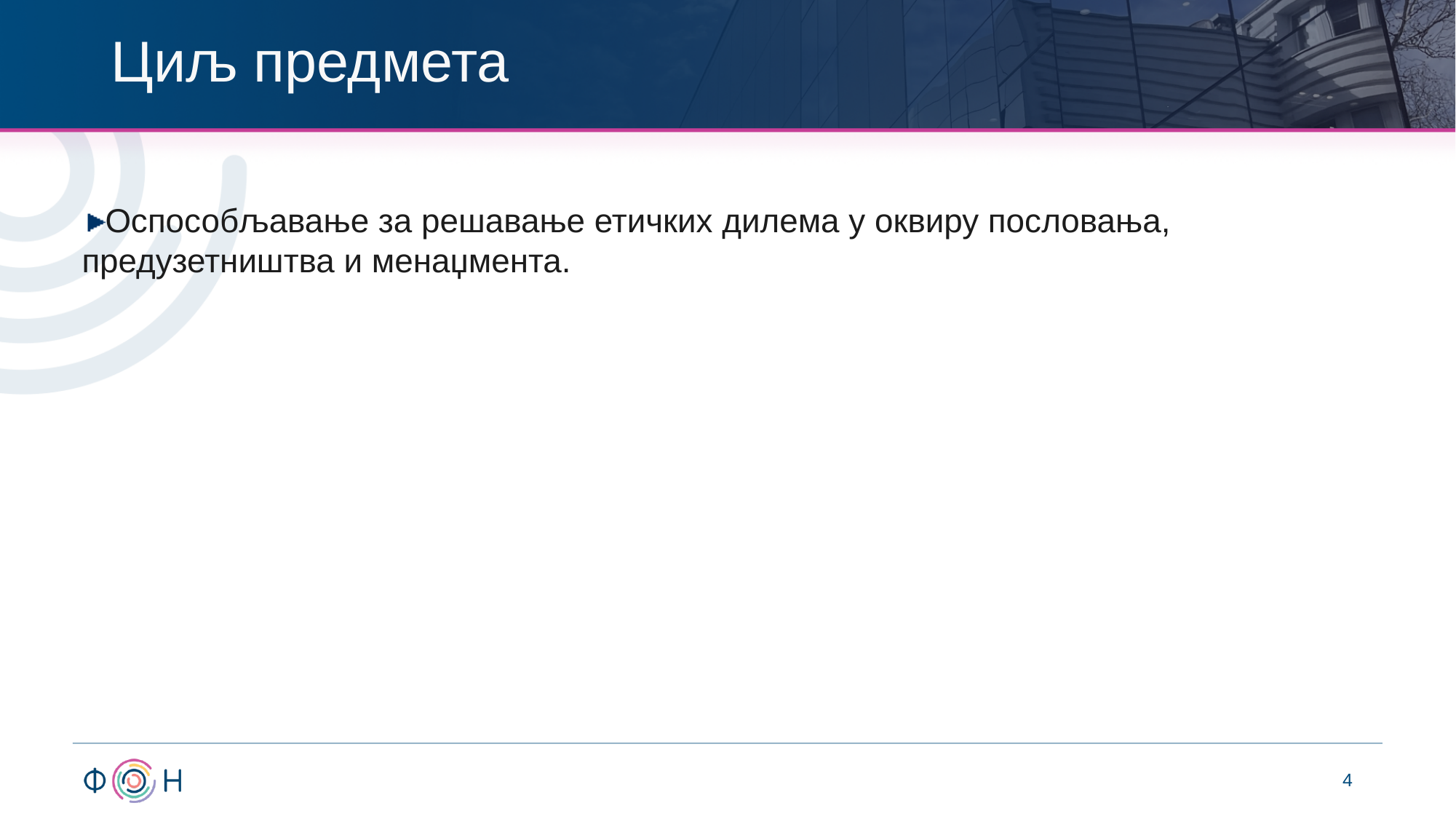

# Циљ предмета
Оспособљавање за решавање етичких дилема у оквиру пословања, предузетништва и менаџмента.
4